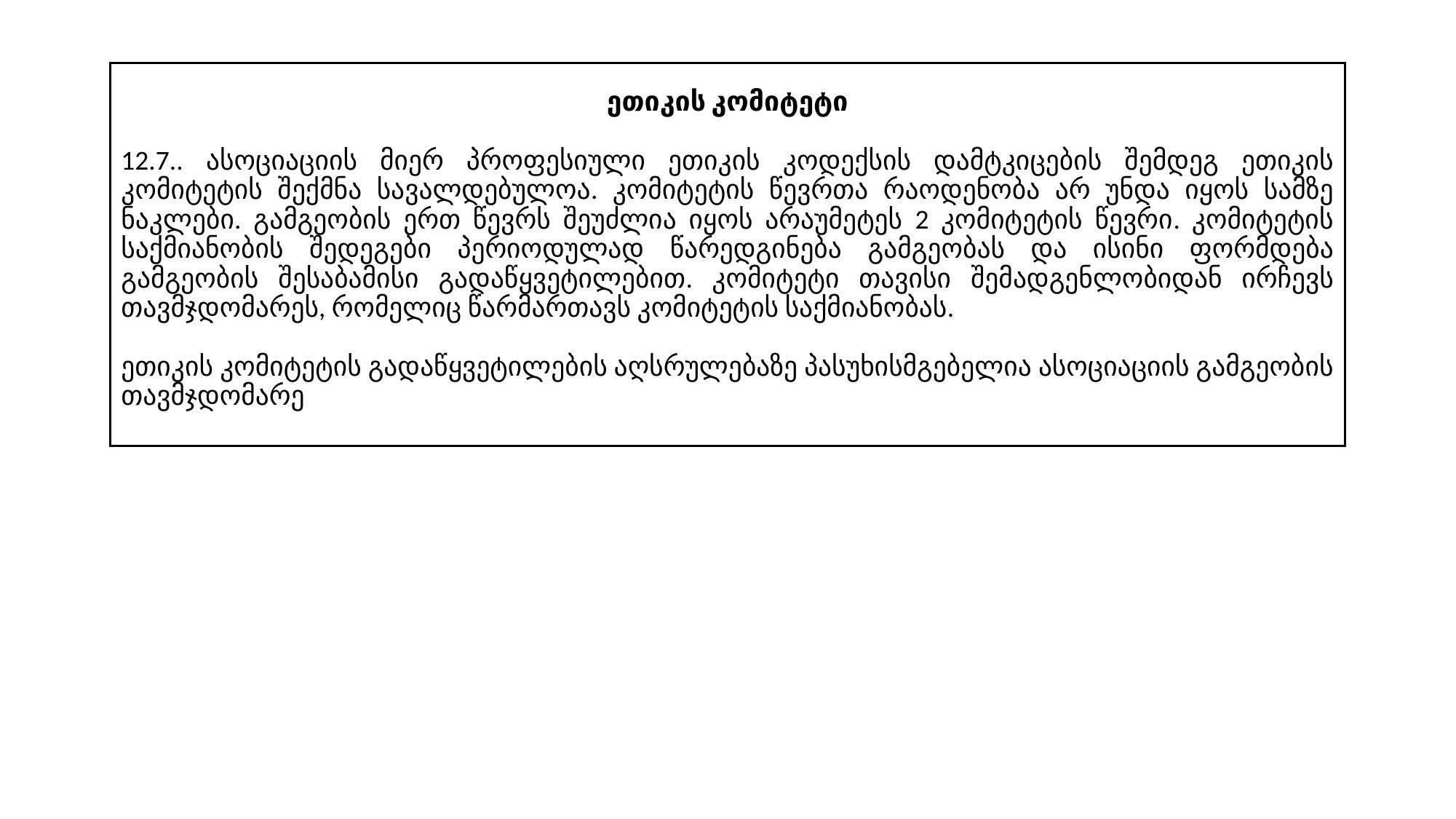

ეთიკის კომიტეტი

12.7.. ასოციაციის მიერ პროფესიული ეთიკის კოდექსის დამტკიცების შემდეგ ეთიკის კომიტეტის შექმნა სავალდებულოა. კომიტეტის წევრთა რაოდენობა არ უნდა იყოს სამზე ნაკლები. გამგეობის ერთ წევრს შეუძლია იყოს არაუმეტეს 2 კომიტეტის წევრი. კომიტეტის საქმიანობის შედეგები პერიოდულად წარედგინება გამგეობას და ისინი ფორმდება გამგეობის შესაბამისი გადაწყვეტილებით. კომიტეტი თავისი შემადგენლობიდან ირჩევს თავმჯდომარეს, რომელიც წარმართავს კომიტეტის საქმიანობას.

ეთიკის კომიტეტის გადაწყვეტილების აღსრულებაზე პასუხისმგებელია ასოციაციის გამგეობის თავმჯდომარე